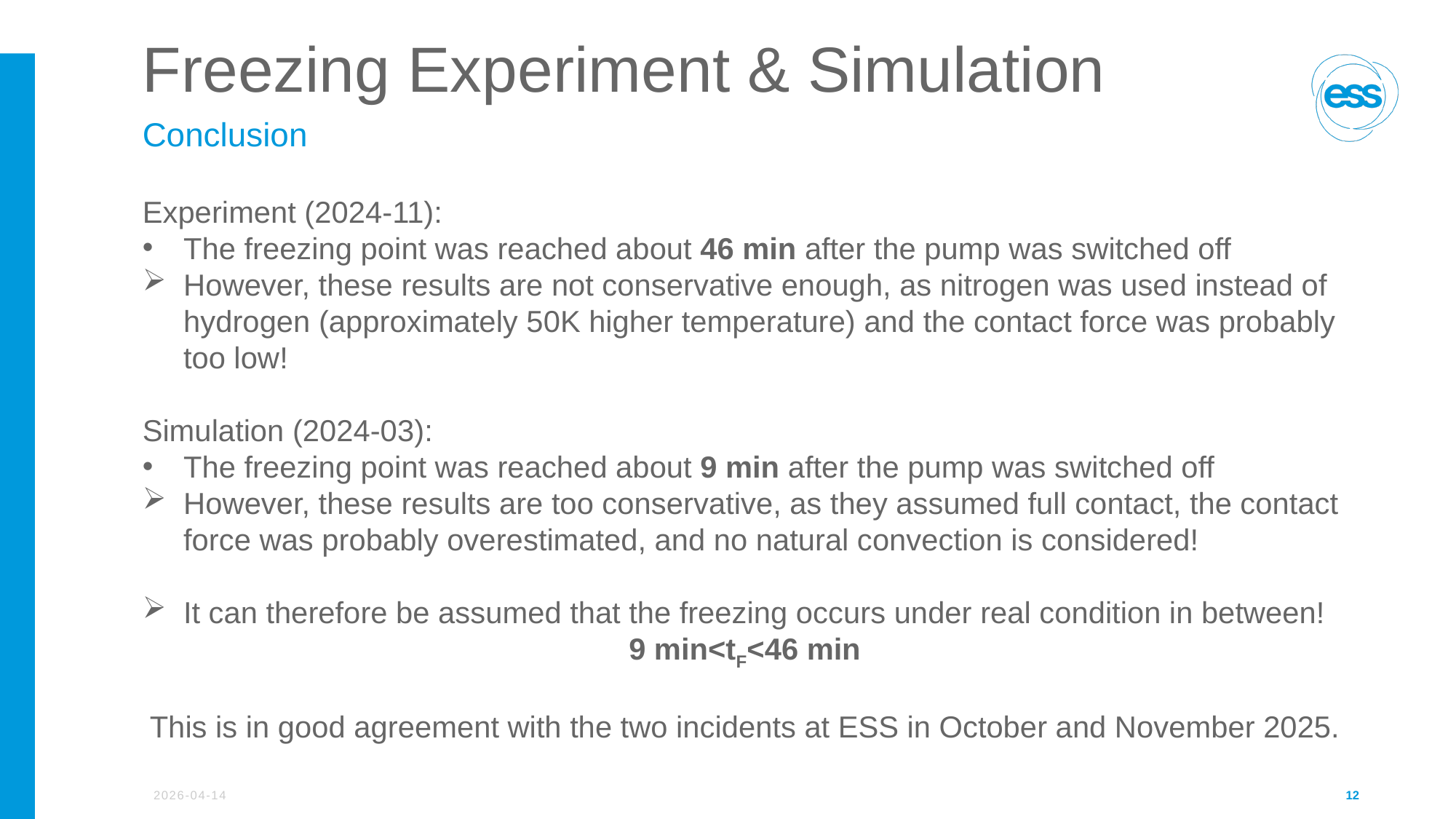

# Freezing Experiment & Simulation
Conclusion
Experiment (2024-11):
The freezing point was reached about 46 min after the pump was switched off
However, these results are not conservative enough, as nitrogen was used instead of hydrogen (approximately 50K higher temperature) and the contact force was probably too low!

Simulation (2024-03):
The freezing point was reached about 9 min after the pump was switched off
However, these results are too conservative, as they assumed full contact, the contact force was probably overestimated, and no natural convection is considered!

It can therefore be assumed that the freezing occurs under real condition in between!
9 min<tF<46 min

This is in good agreement with the two incidents at ESS in October and November 2025.
2026-04-14
12